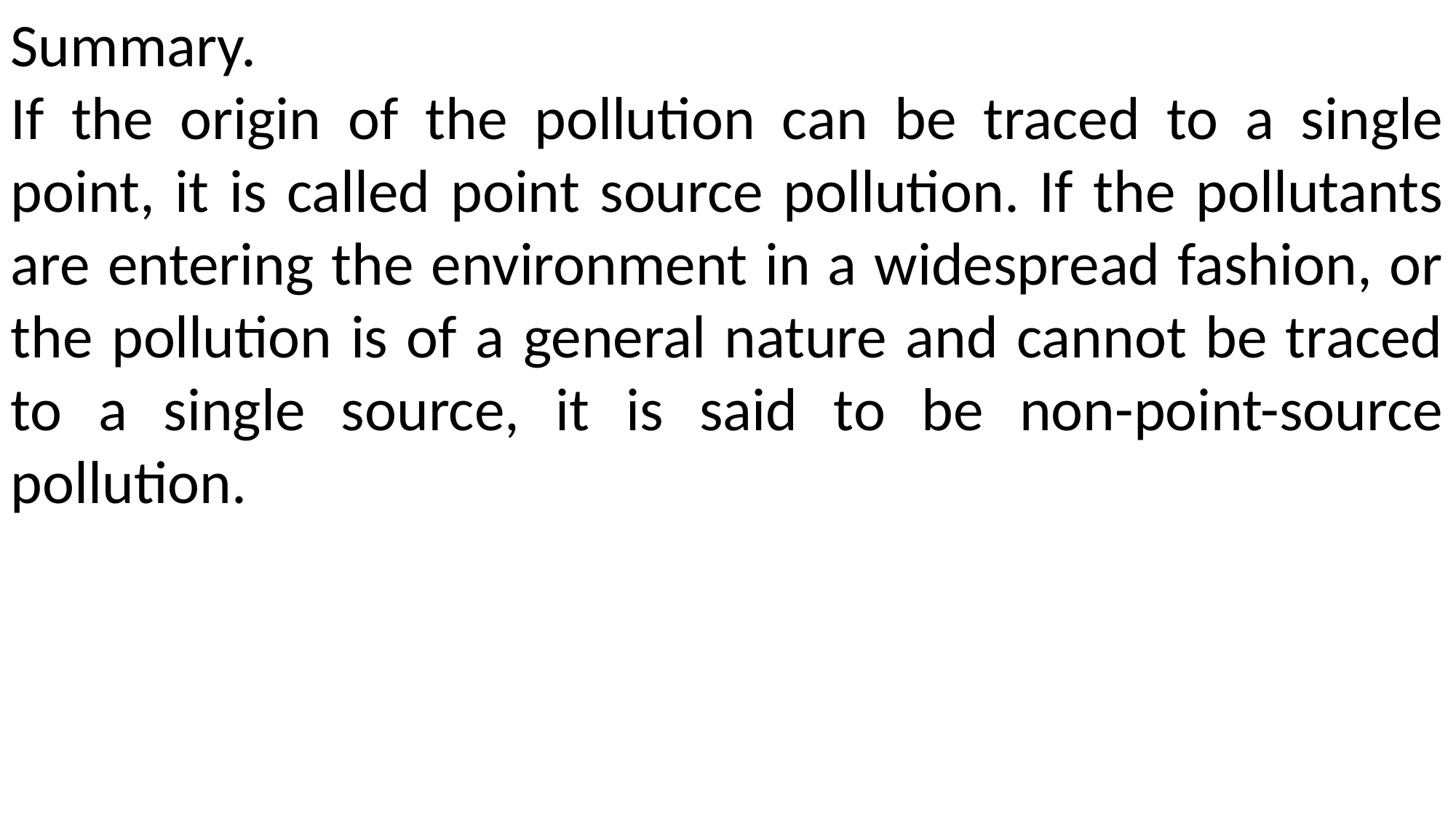

Summary.
If the origin of the pollution can be traced to a single point, it is called point source pollution. If the pollutants are entering the environment in a widespread fashion, or the pollution is of a general nature and cannot be traced to a single source, it is said to be non-point-source pollution.